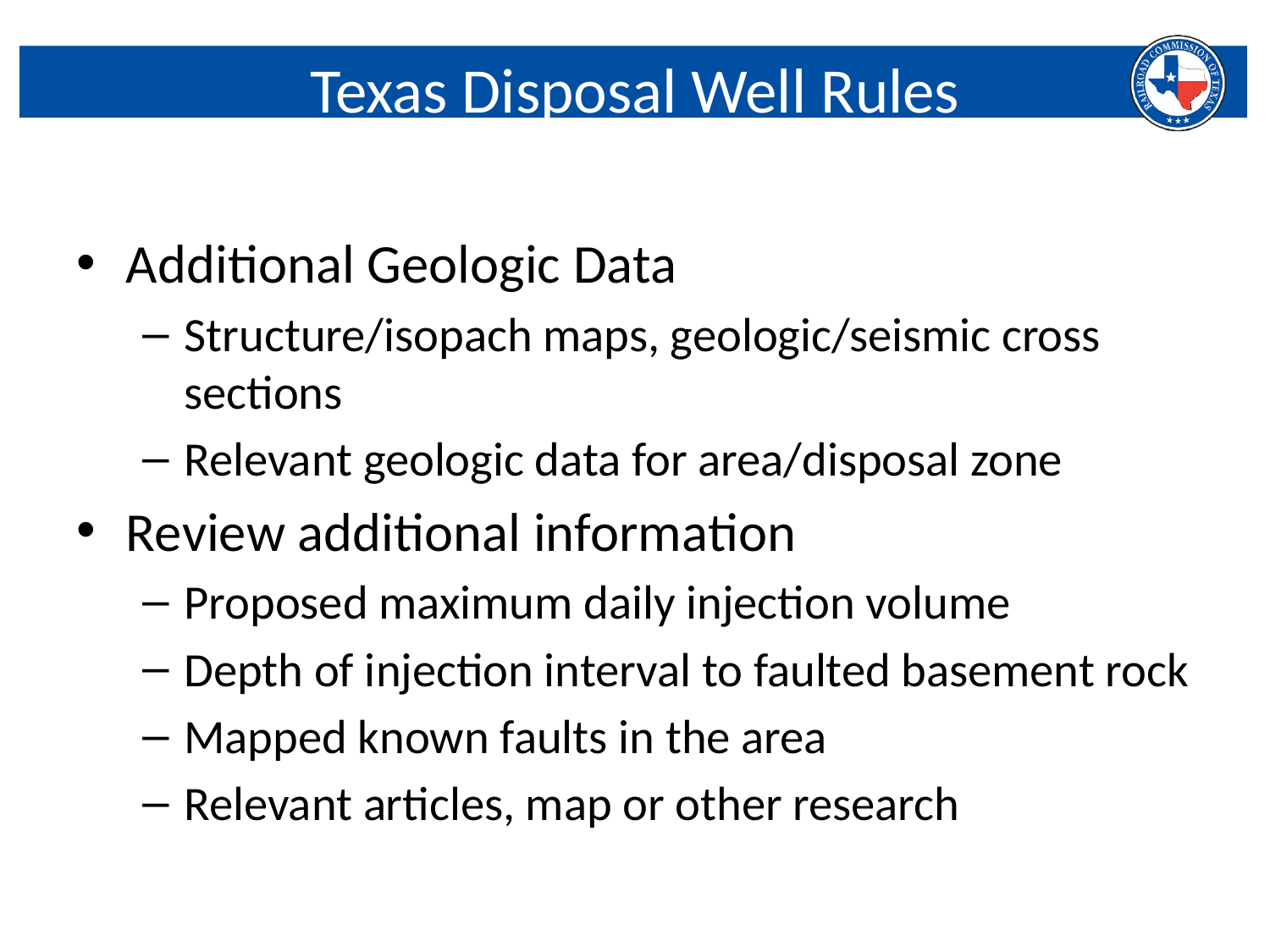

# Texas Disposal Well Rules
Additional Geologic Data
Structure/isopach maps, geologic/seismic cross sections
Relevant geologic data for area/disposal zone
Review additional information
Proposed maximum daily injection volume
Depth of injection interval to faulted basement rock
Mapped known faults in the area
Relevant articles, map or other research